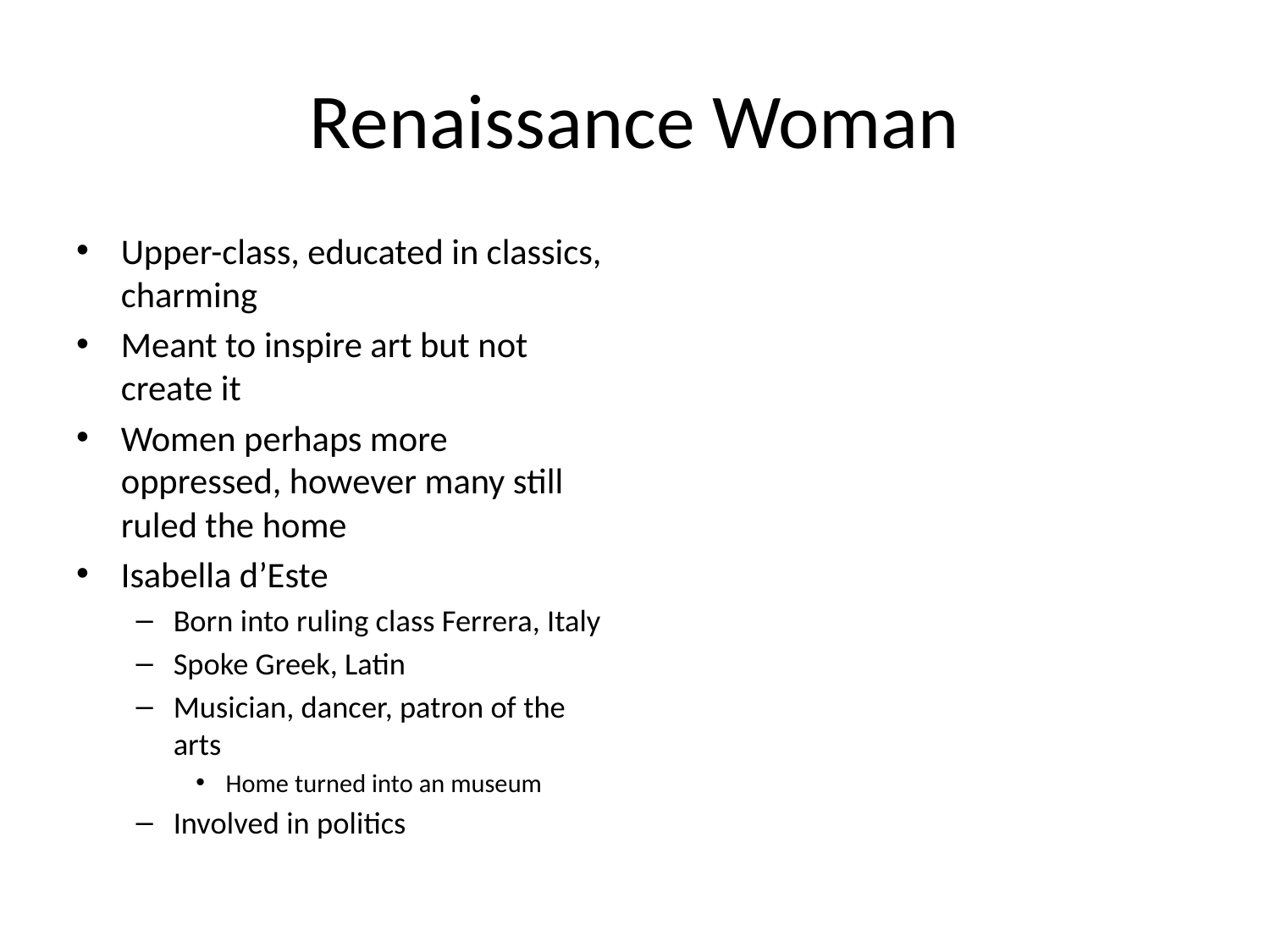

# Renaissance Woman
Upper-class, educated in classics, charming
Meant to inspire art but not create it
Women perhaps more oppressed, however many still ruled the home
Isabella d’Este
Born into ruling class Ferrera, Italy
Spoke Greek, Latin
Musician, dancer, patron of the arts
Home turned into an museum
Involved in politics